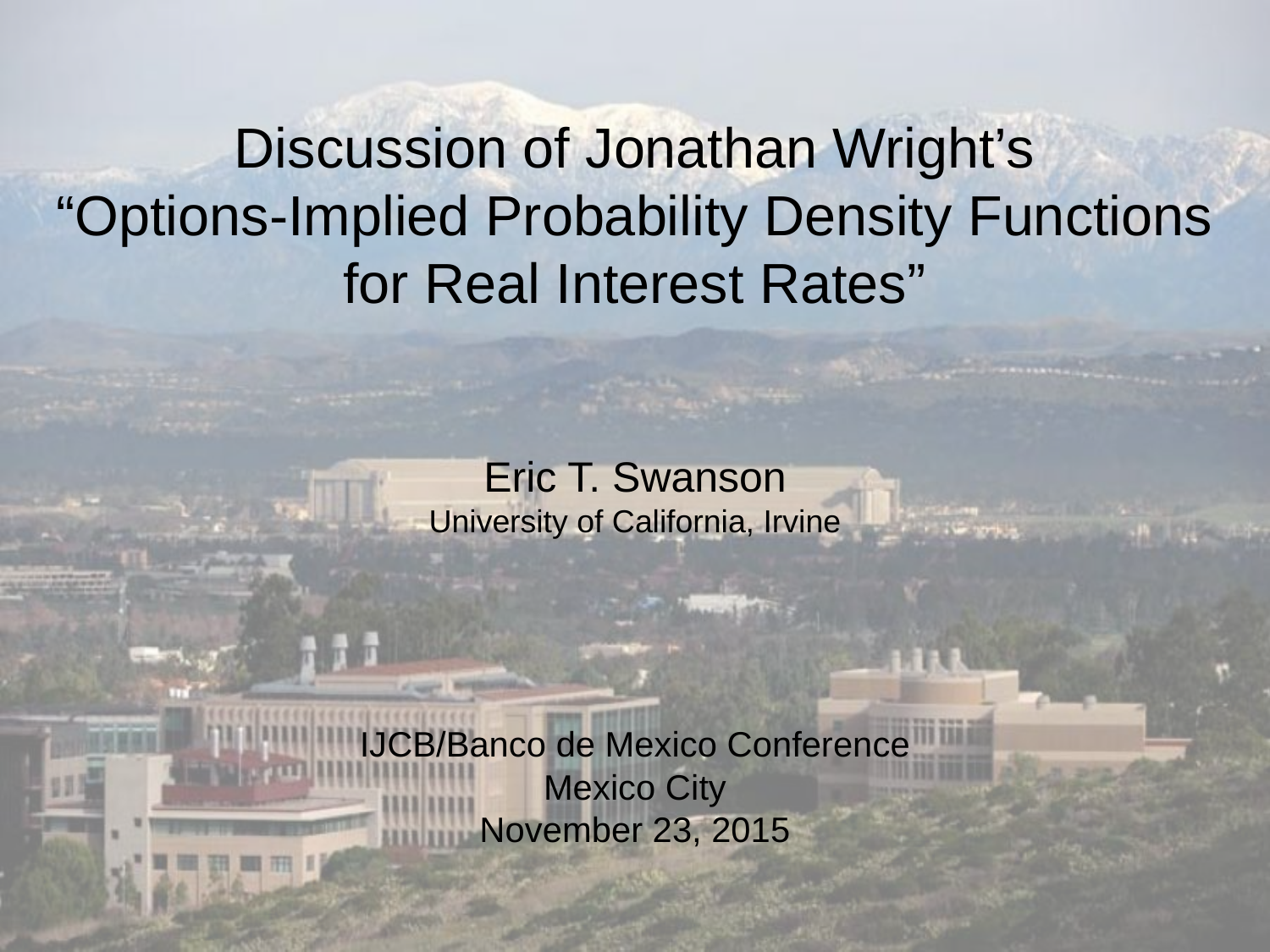

Discussion of Jonathan Wright’s
“Options-Implied Probability Density Functions for Real Interest Rates”
Eric T. Swanson
University of California, Irvine
IJCB/Banco de Mexico Conference
Mexico City
November 23, 2015